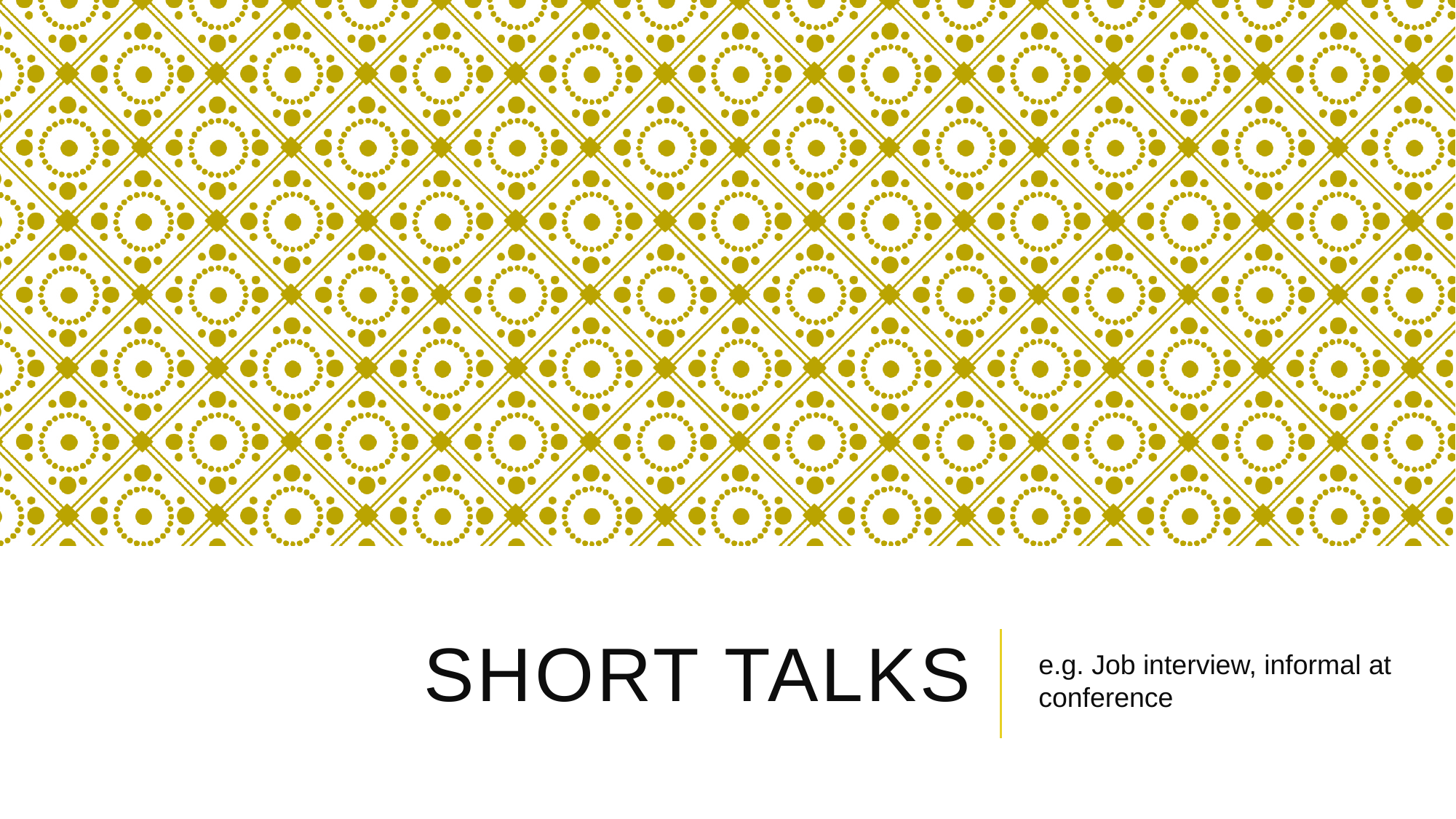

# Short talks
e.g. Job interview, informal at conference